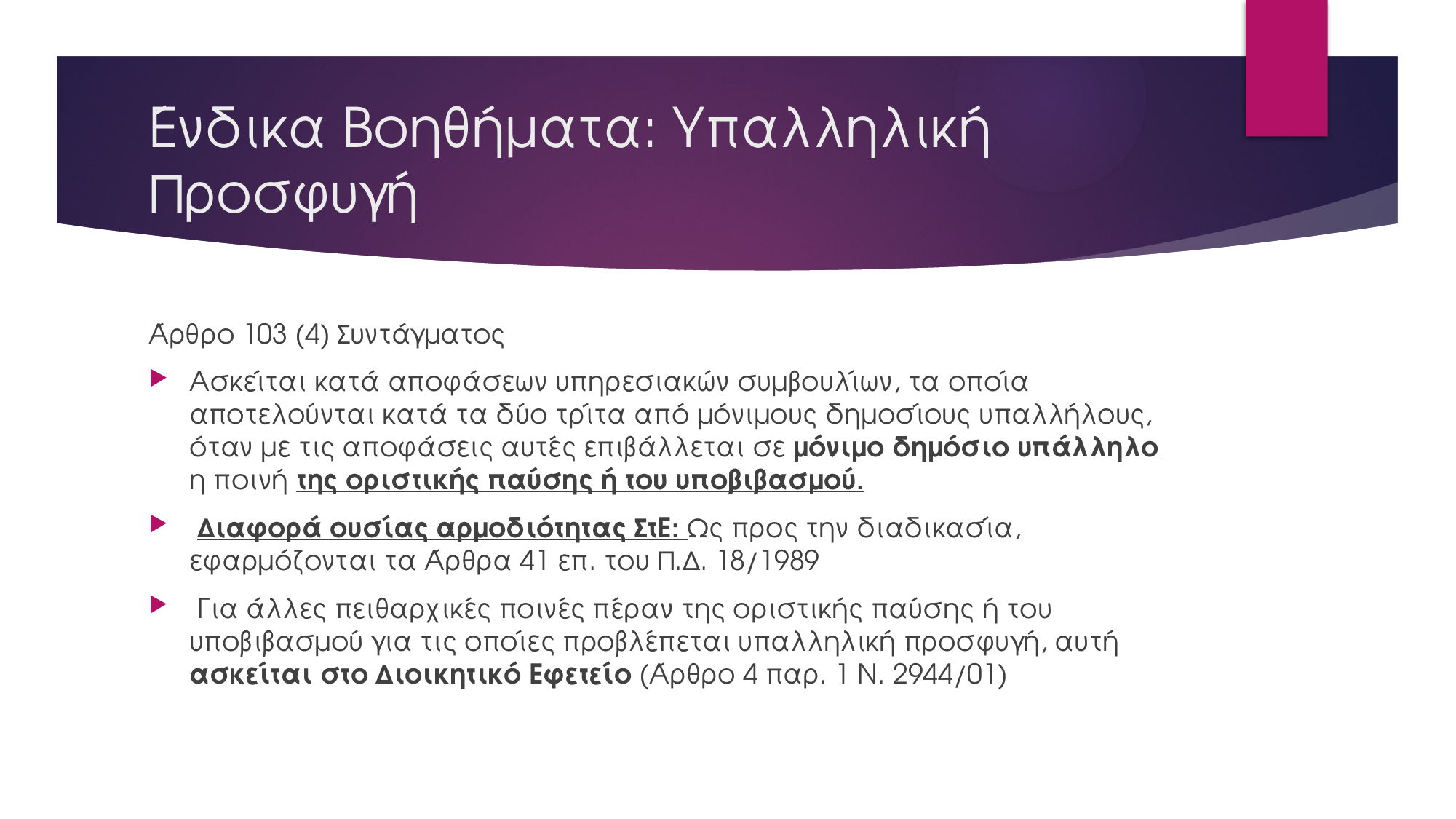

# Ένδικα Βοηθήματα: Υπαλληλική Προσφυγή
Άρθρο 103 (4) Συντάγματος
Ασκείται κατά αποφάσεων υπηρεσιακών συμβουλίων, τα οποία αποτελούνται κατά τα δύο τρίτα από μόνιμους δημοσίους υπαλλήλους, όταν με τις αποφάσεις αυτές επιβάλλεται σε μόνιμο δημόσιο υπάλληλο η ποινή της οριστικής παύσης ή του υποβιβασμού.
 Διαφορά ουσίας αρμοδιότητας ΣτΕ: Ως προς την διαδικασία, εφαρμόζονται τα Άρθρα 41 επ. του Π.Δ. 18/1989
 Για άλλες πειθαρχικές ποινές πέραν της οριστικής παύσης ή του υποβιβασμού για τις οποίες προβλέπεται υπαλληλική προσφυγή, αυτή ασκείται στο Διοικητικό Εφετείο (Άρθρο 4 παρ. 1 Ν. 2944/01)